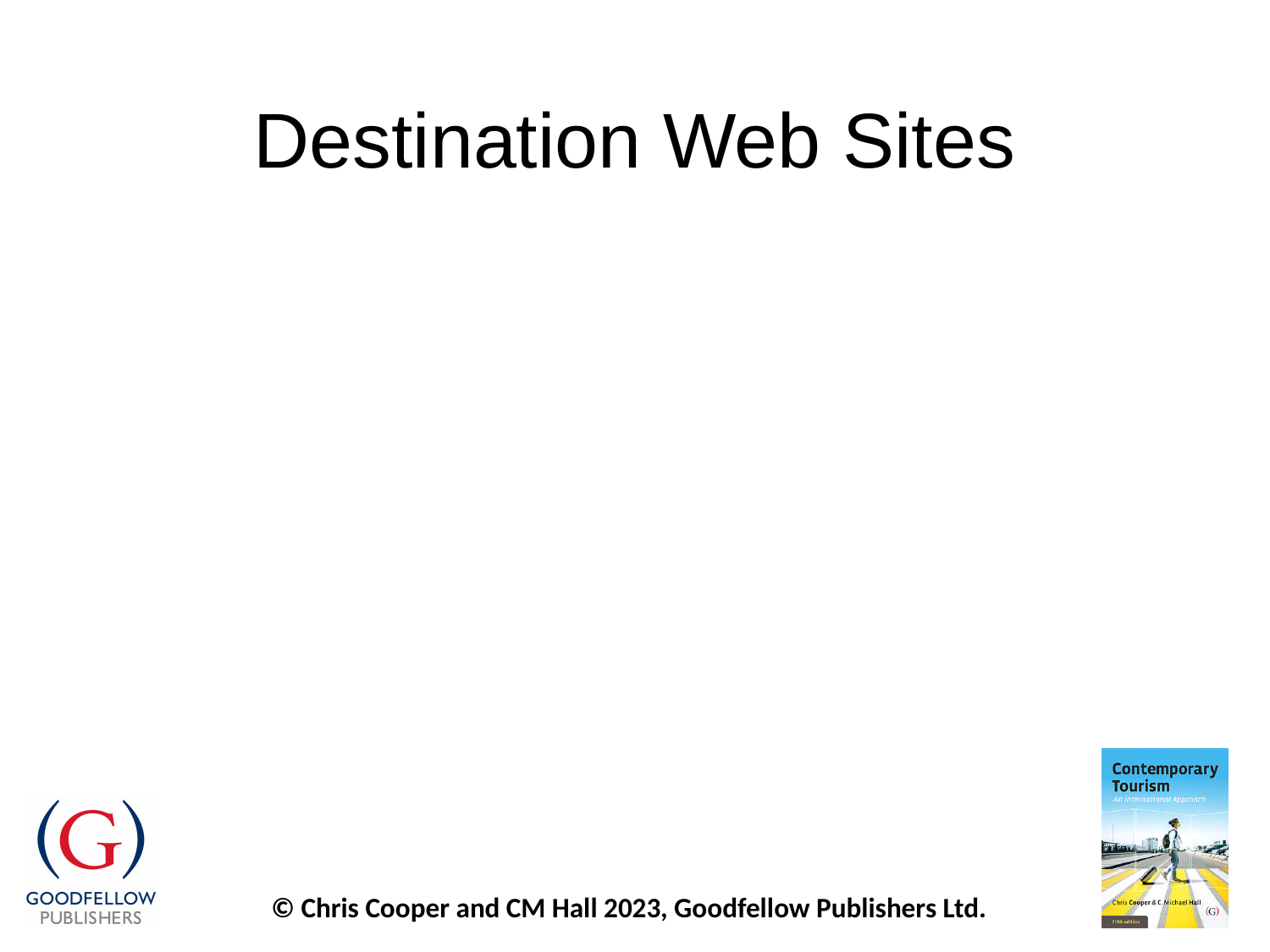

# Destination Web Sites
Structure of destination web sites varies according to:
Destination factors
Technological factors